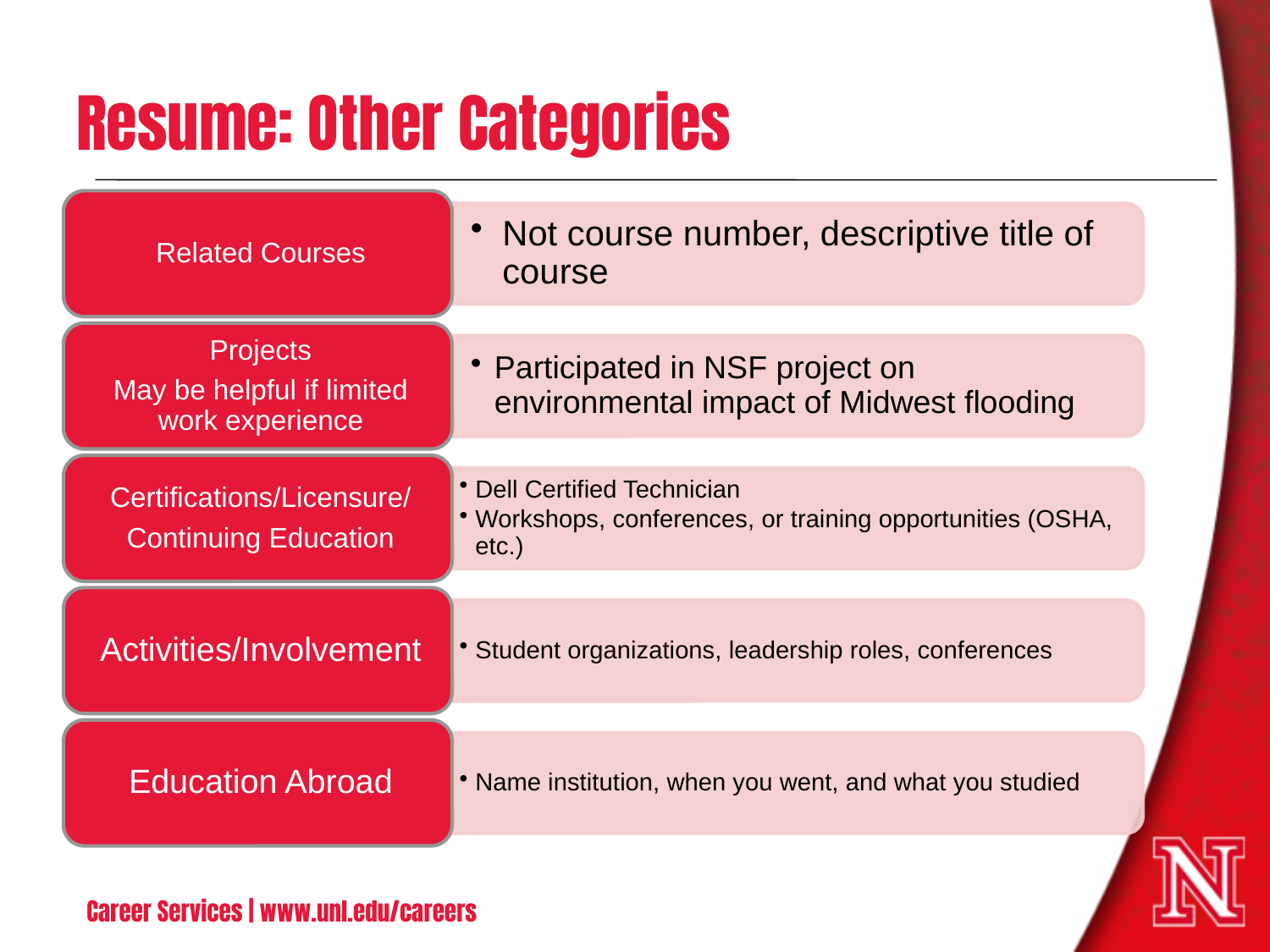

# Resume: Other Categories
Not course number, descriptive title of course
Related Courses
Participated in NSF project on environmental impact of Midwest flooding
Projects
May be helpful if limited work experience
Dell Certified Technician
Workshops, conferences, or training opportunities (OSHA, etc.)
Certifications/Licensure/
Continuing Education
Student organizations, leadership roles, conferences
Activities/Involvement
Name institution, when you went, and what you studied
Education Abroad